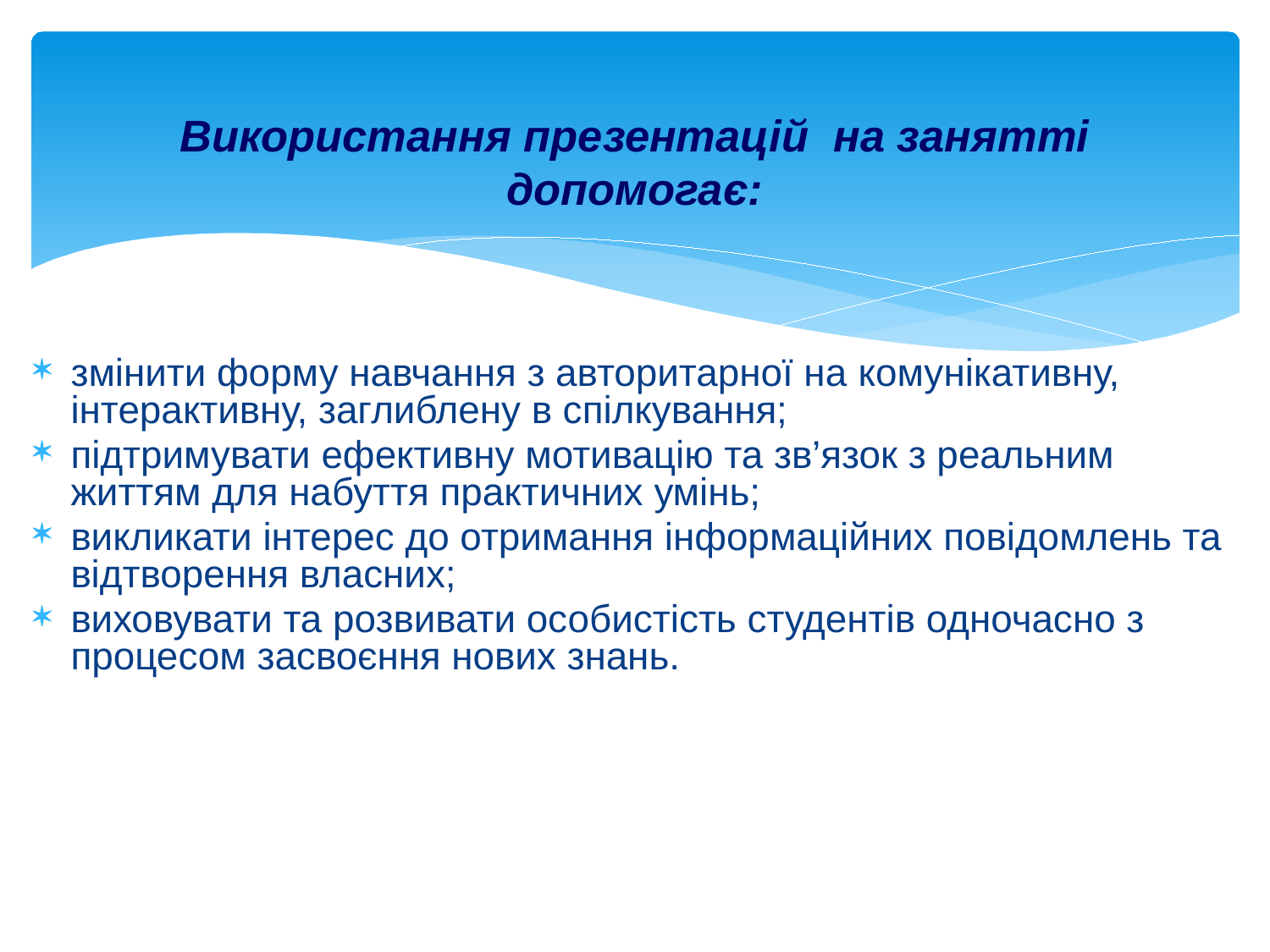

# Використання презентацій  на занятті допомогає:

змінити форму навчання з авторитарної на комунікативну, інтерактивну, заглиблену в спілкування;
підтримувати ефективну мотивацію та зв’язок з реальним життям для набуття практичних умінь;
викликати інтерес до отримання інформаційних повідомлень та відтворення власних;
виховувати та розвивати особистість студентів одночасно з процесом засвоєння нових знань.